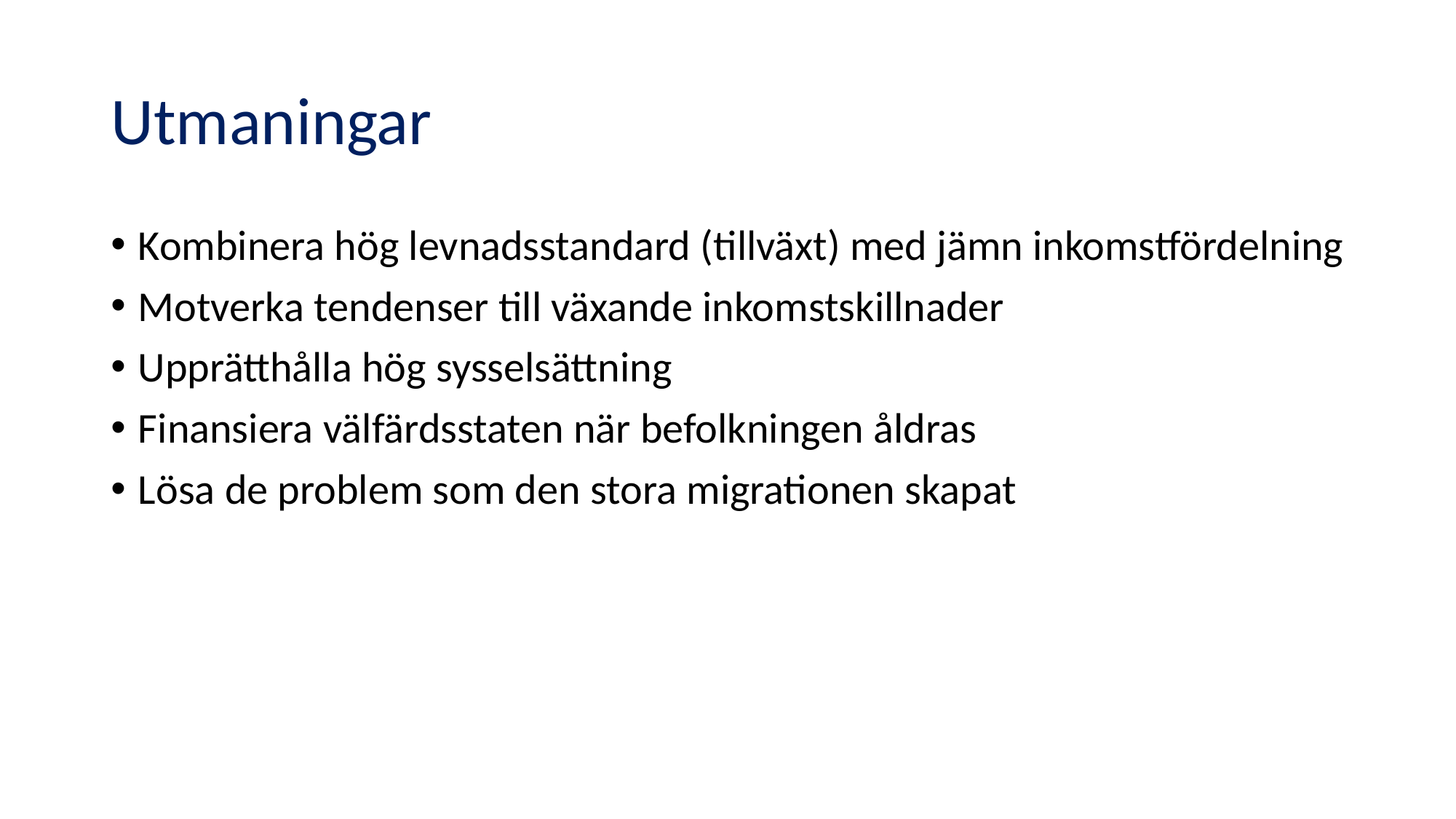

# Utmaningar
Kombinera hög levnadsstandard (tillväxt) med jämn inkomstfördelning
Motverka tendenser till växande inkomstskillnader
Upprätthålla hög sysselsättning
Finansiera välfärdsstaten när befolkningen åldras
Lösa de problem som den stora migrationen skapat